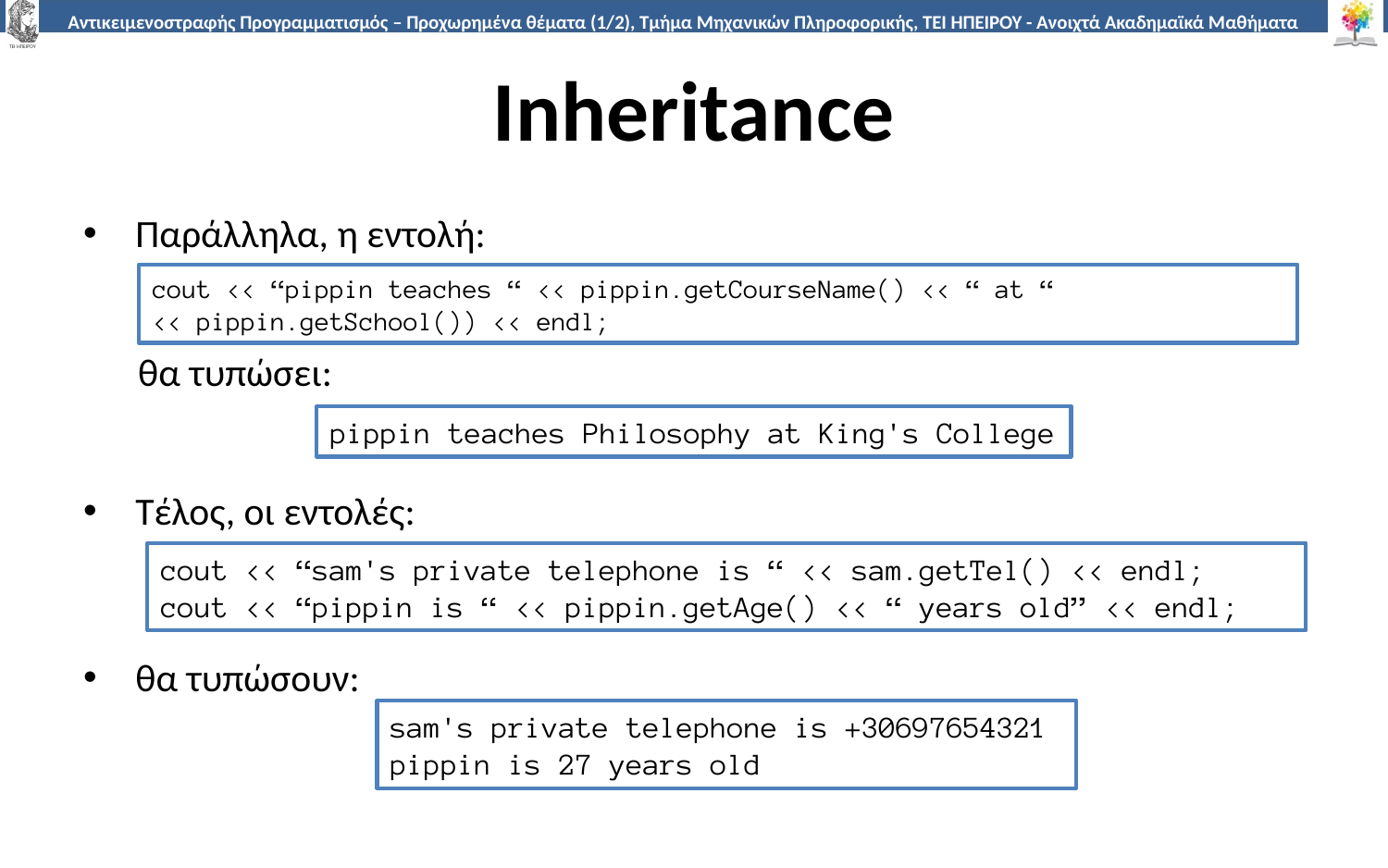

# Inheritance
Παράλληλα, η εντολή:

θα τυπώσει:

Τέλος, οι εντολές:

θα τυπώσουν:
cout << “pippin teaches “ << pippin.getCourseName() << “ at “
<< pippin.getSchool()) << endl;
pippin teaches Philosophy at King's College
cout << “sam's private telephone is “ << sam.getTel() << endl;
cout << “pippin is “ << pippin.getAge() << “ years old” << endl;
sam's private telephone is +30697654321
pippin is 27 years old